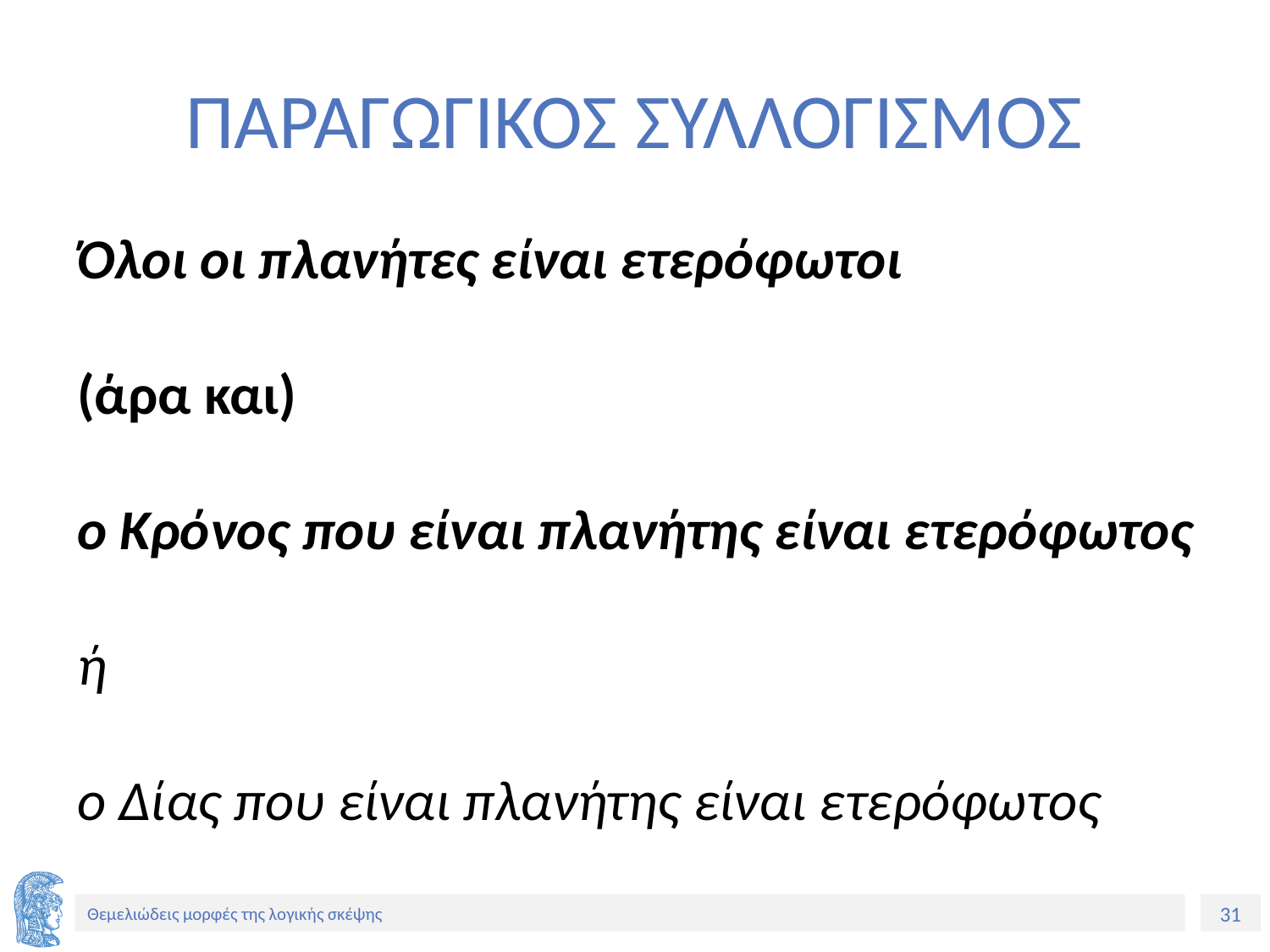

# ΠΑΡΑΓΩΓΙΚΟΣ ΣΥΛΛΟΓΙΣΜΟΣ
Όλοι οι πλανήτες είναι ετερόφωτοι

(άρα και)

ο Κρόνος που είναι πλανήτης είναι ετερόφωτος
ή

ο Δίας που είναι πλανήτης είναι ετερόφωτος